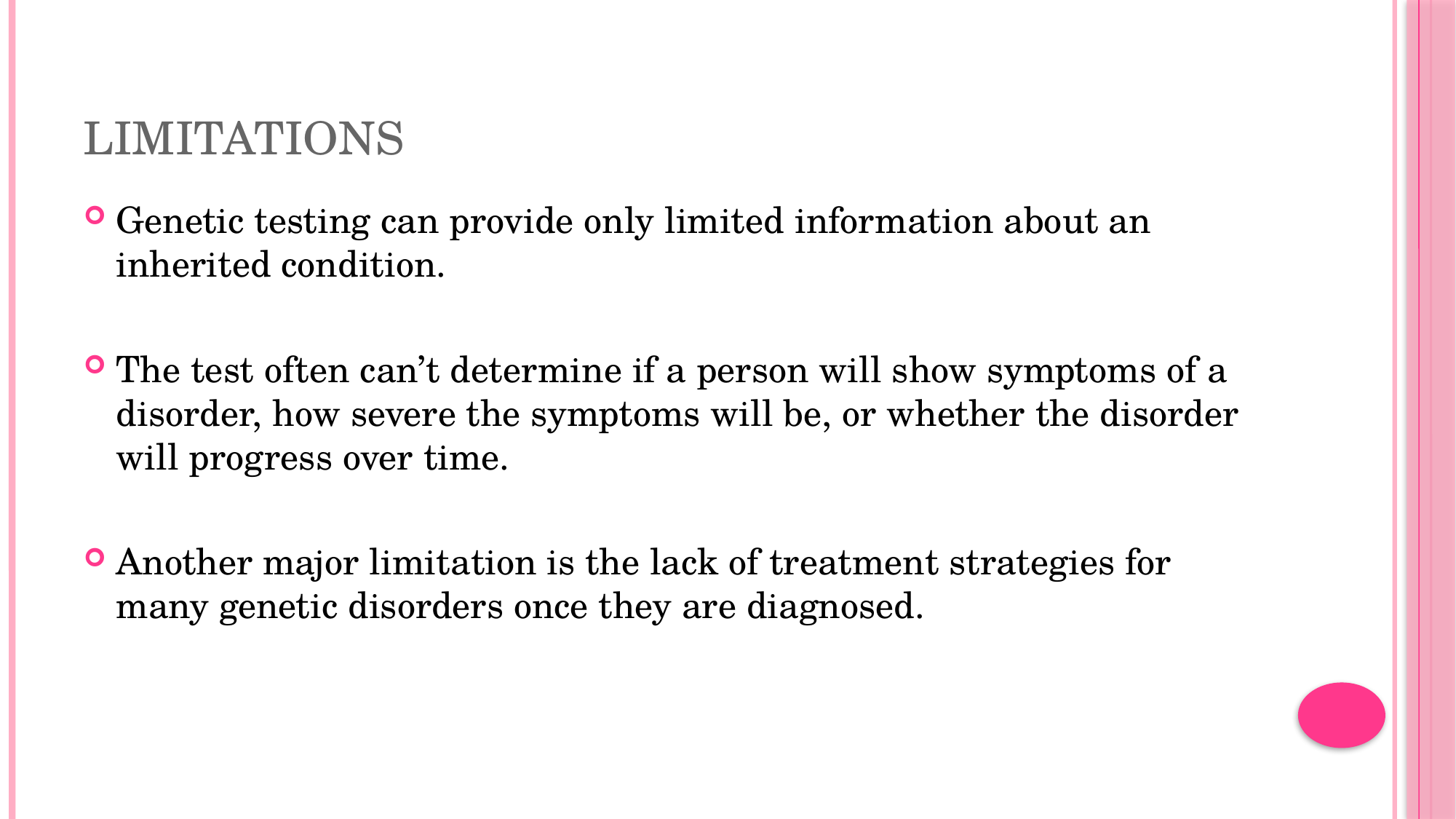

# limitations
Genetic testing can provide only limited information about an inherited condition.

The test often can’t determine if a person will show symptoms of a disorder, how severe the symptoms will be, or whether the disorder will progress over time.

Another major limitation is the lack of treatment strategies for many genetic disorders once they are diagnosed.